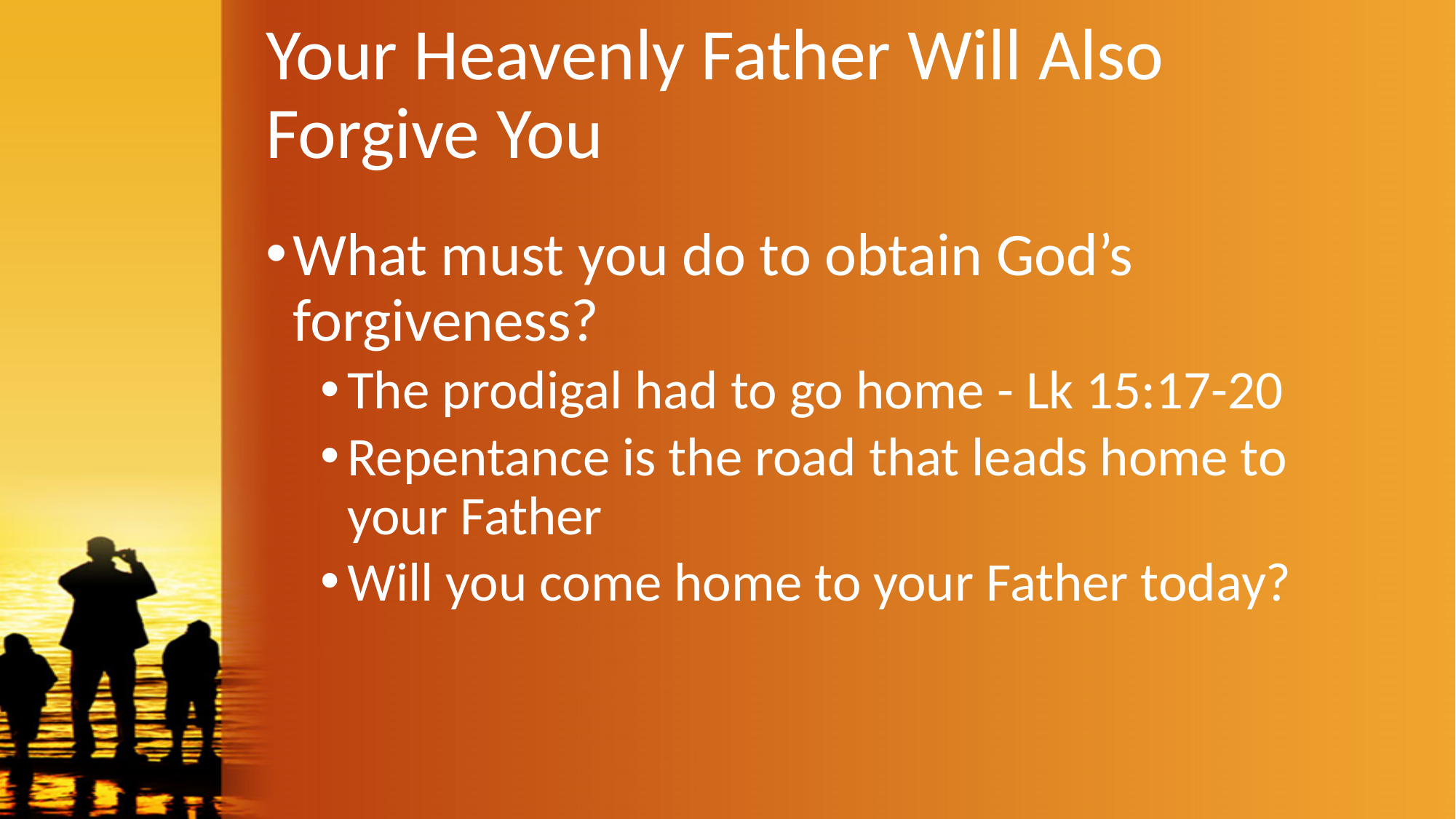

# Your Heavenly Father Will Also Forgive You
What must you do to obtain God’s forgiveness?
The prodigal had to go home - Lk 15:17-20
Repentance is the road that leads home to your Father
Will you come home to your Father today?